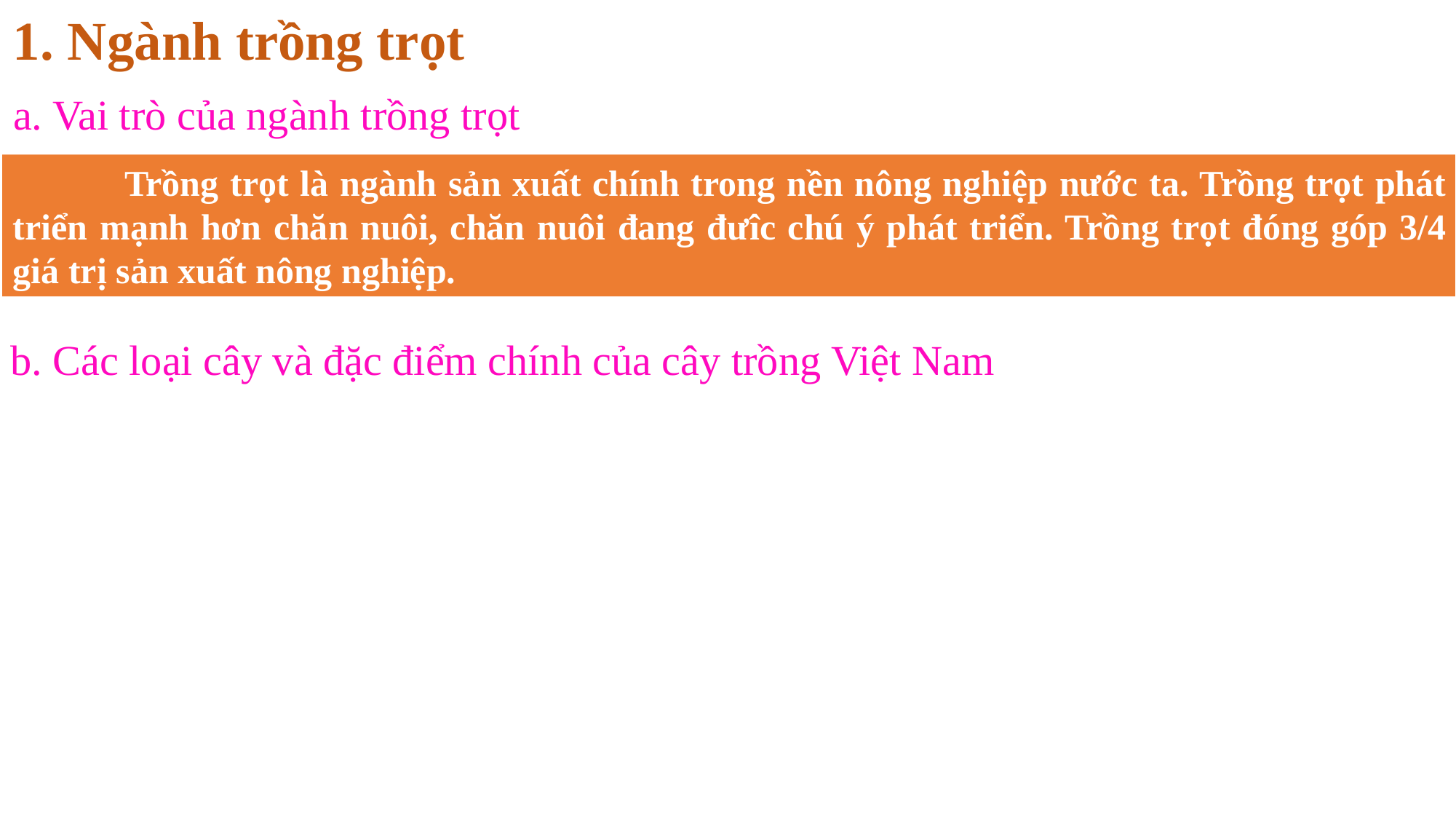

1. Ngành trồng trọt
a. Vai trò của ngành trồng trọt
 	Trồng trọt là ngành sản xuất chính trong nền nông nghiệp nước ta. Trồng trọt phát triển mạnh hơn chăn nuôi, chăn nuôi đang đư­îc chú ý phát triển. Trồng trọt đóng góp 3/4 giá trị sản xuất nông nghiệp.
b. Các loại cây và đặc điểm chính của cây trồng Việt Nam